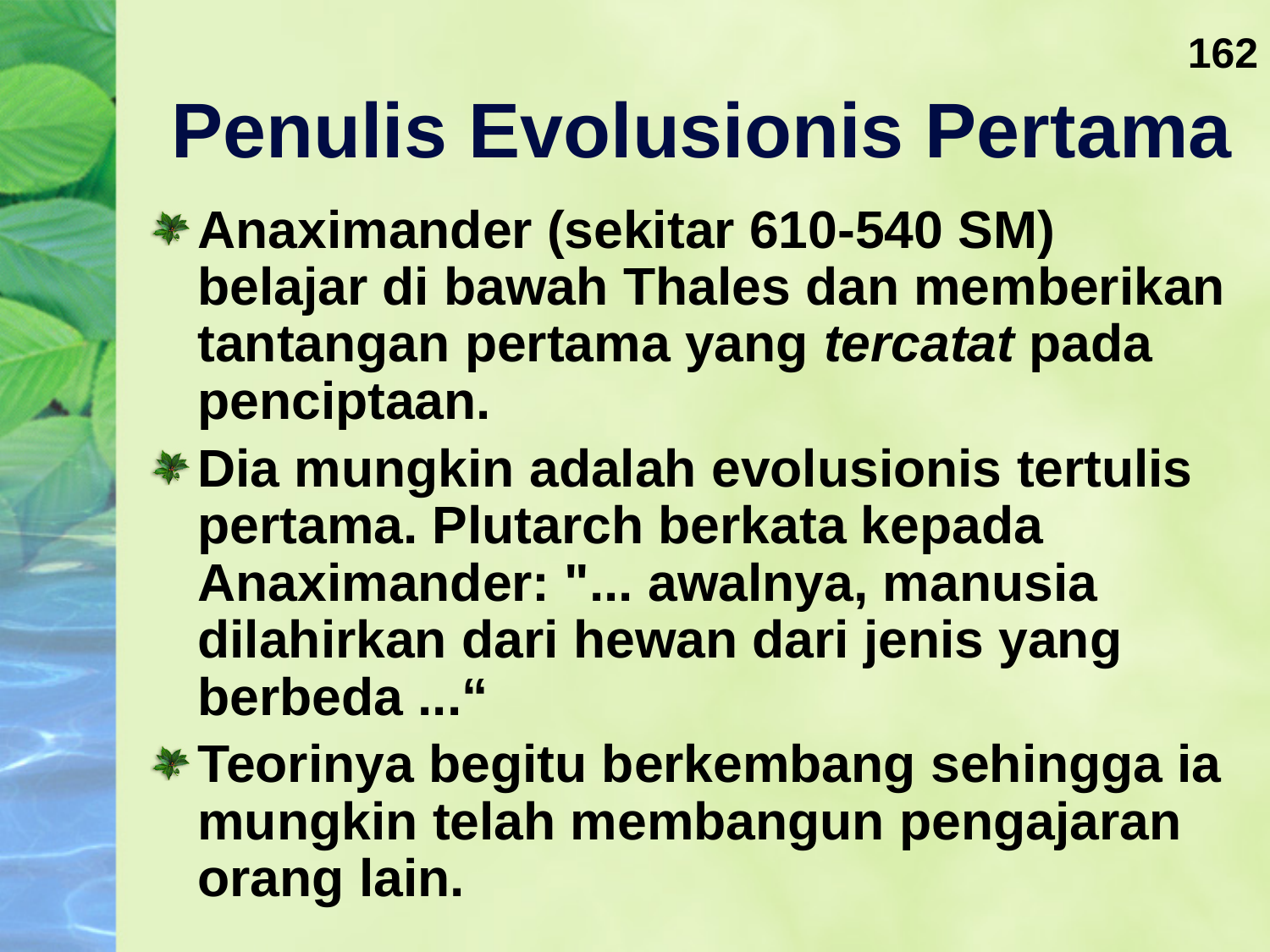

162
# Penulis Evolusionis Pertama
Anaximander (sekitar 610-540 SM) belajar di bawah Thales dan memberikan tantangan pertama yang tercatat pada penciptaan.
Dia mungkin adalah evolusionis tertulis pertama. Plutarch berkata kepada Anaximander: "... awalnya, manusia dilahirkan dari hewan dari jenis yang berbeda ...“
Teorinya begitu berkembang sehingga ia mungkin telah membangun pengajaran orang lain.